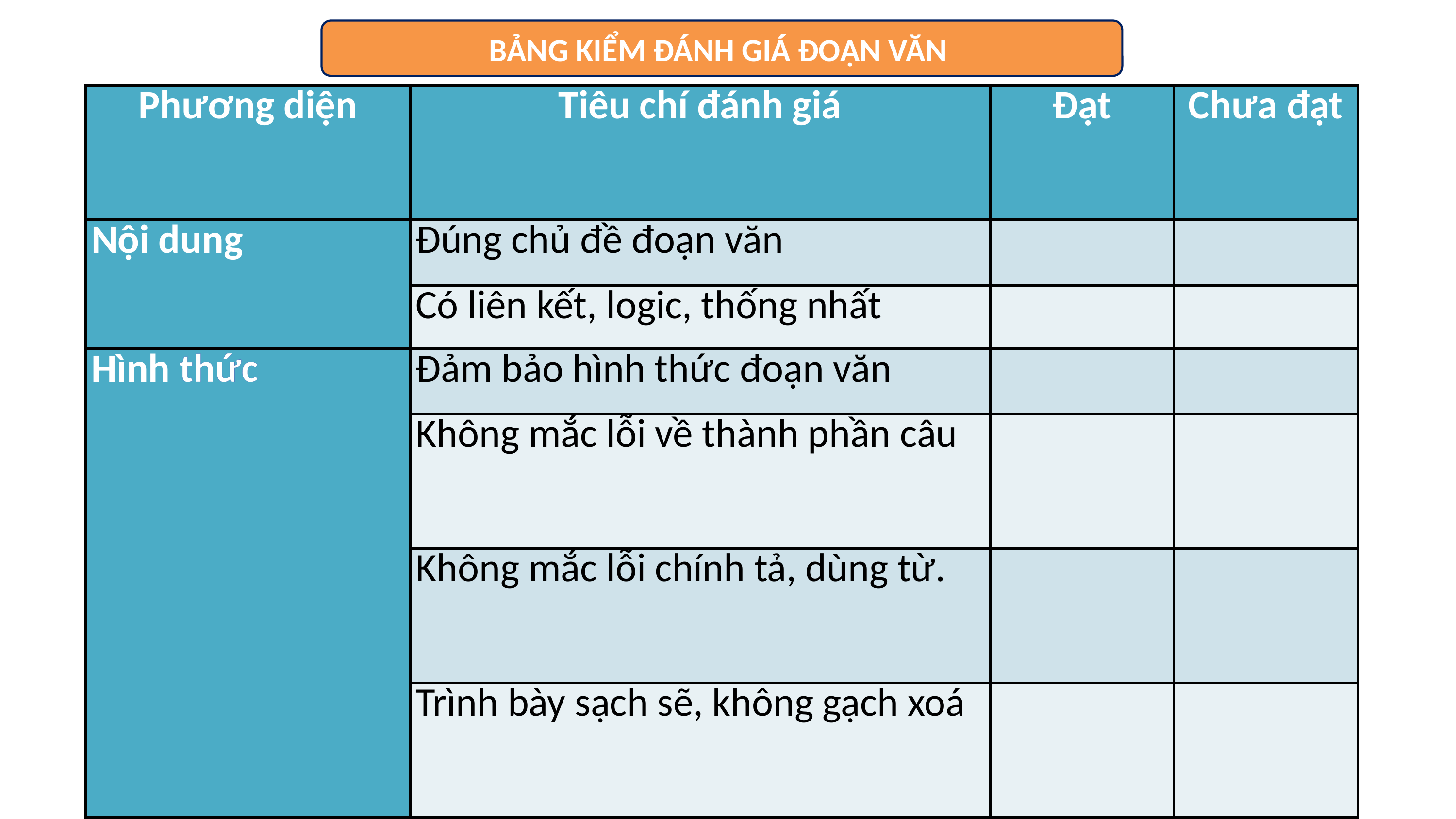

BẢNG KIỂM ĐÁNH GIÁ ĐOẠN VĂN
| Phương diện | Tiêu chí đánh giá | Đạt | Chưa đạt |
| --- | --- | --- | --- |
| Nội dung | Đúng chủ đề đoạn văn |  |  |
|  | Có liên kết, logic, thống nhất |  |  |
| Hình thức | Đảm bảo hình thức đoạn văn |  |  |
|  | Không mắc lỗi về thành phần câu |  |  |
|  | Không mắc lỗi chính tả, dùng từ. |  |  |
|  | Trình bày sạch sẽ, không gạch xoá |  |  |